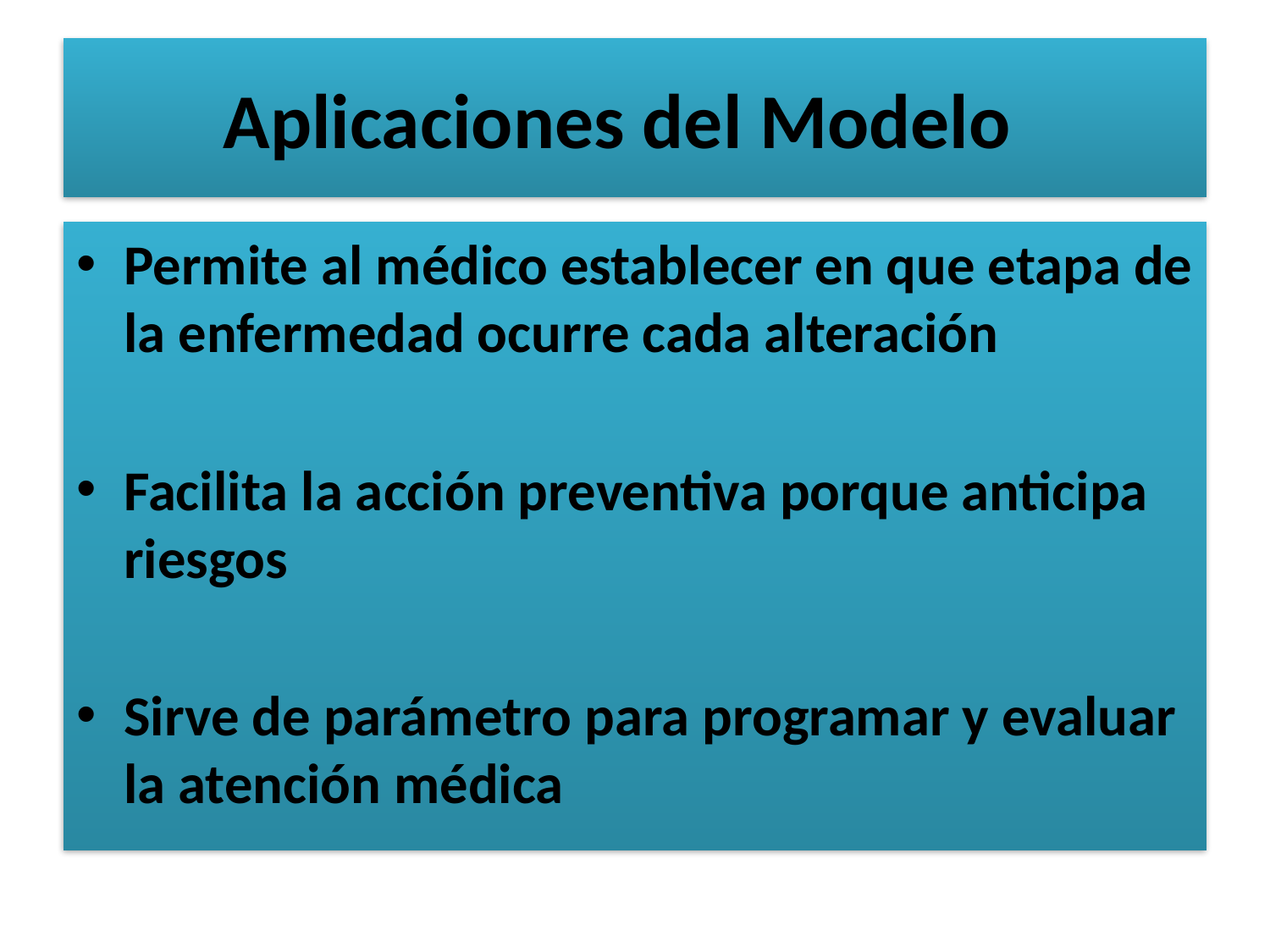

# Aplicaciones del Modelo
Permite al médico establecer en que etapa de la enfermedad ocurre cada alteración

Facilita la acción preventiva porque anticipa riesgos

Sirve de parámetro para programar y evaluar la atención médica